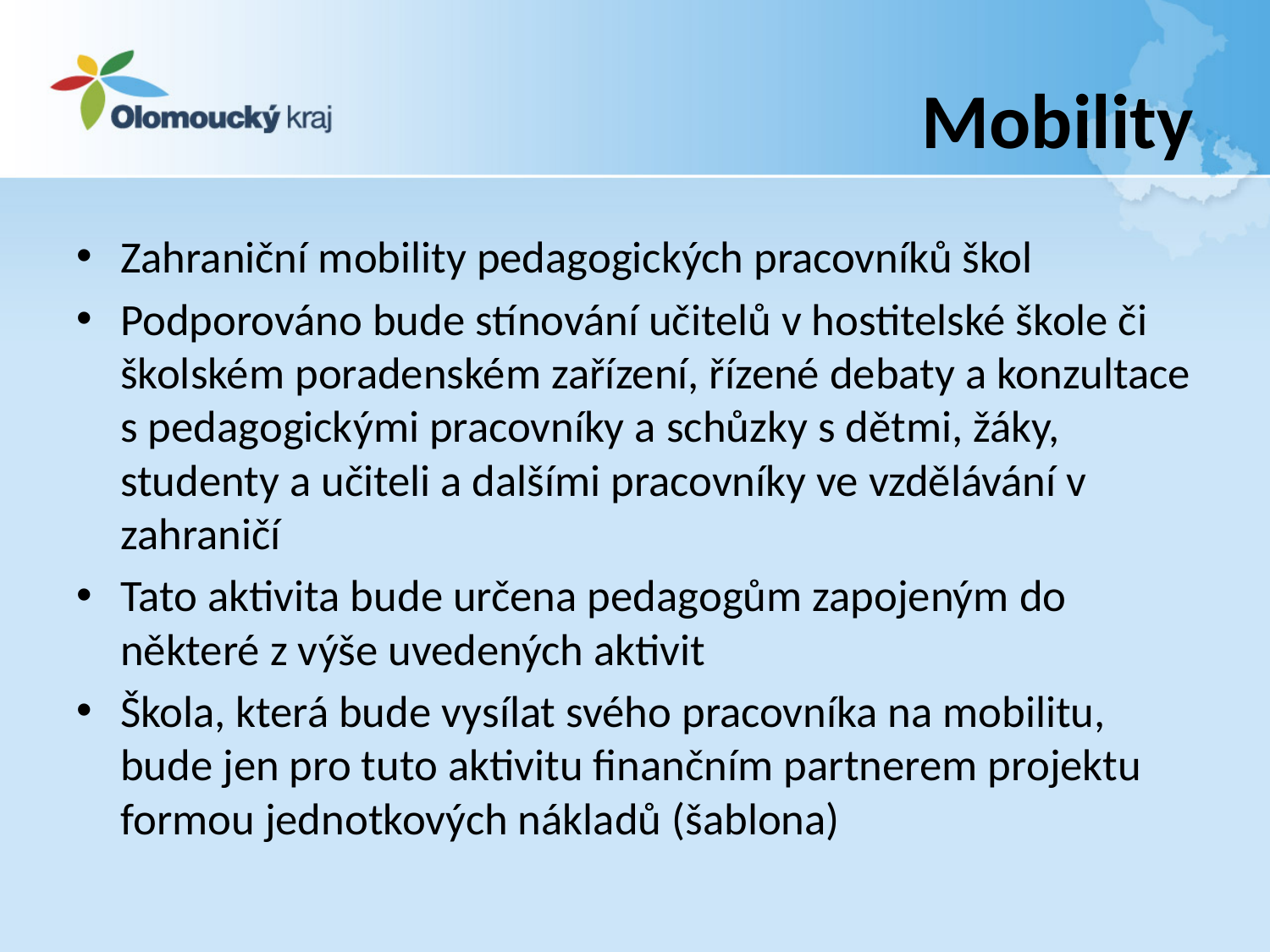

# Mobility
Zahraniční mobility pedagogických pracovníků škol
Podporováno bude stínování učitelů v hostitelské škole či školském poradenském zařízení, řízené debaty a konzultace s pedagogickými pracovníky a schůzky s dětmi, žáky, studenty a učiteli a dalšími pracovníky ve vzdělávání v zahraničí
Tato aktivita bude určena pedagogům zapojeným do některé z výše uvedených aktivit
Škola, která bude vysílat svého pracovníka na mobilitu, bude jen pro tuto aktivitu finančním partnerem projektu formou jednotkových nákladů (šablona)